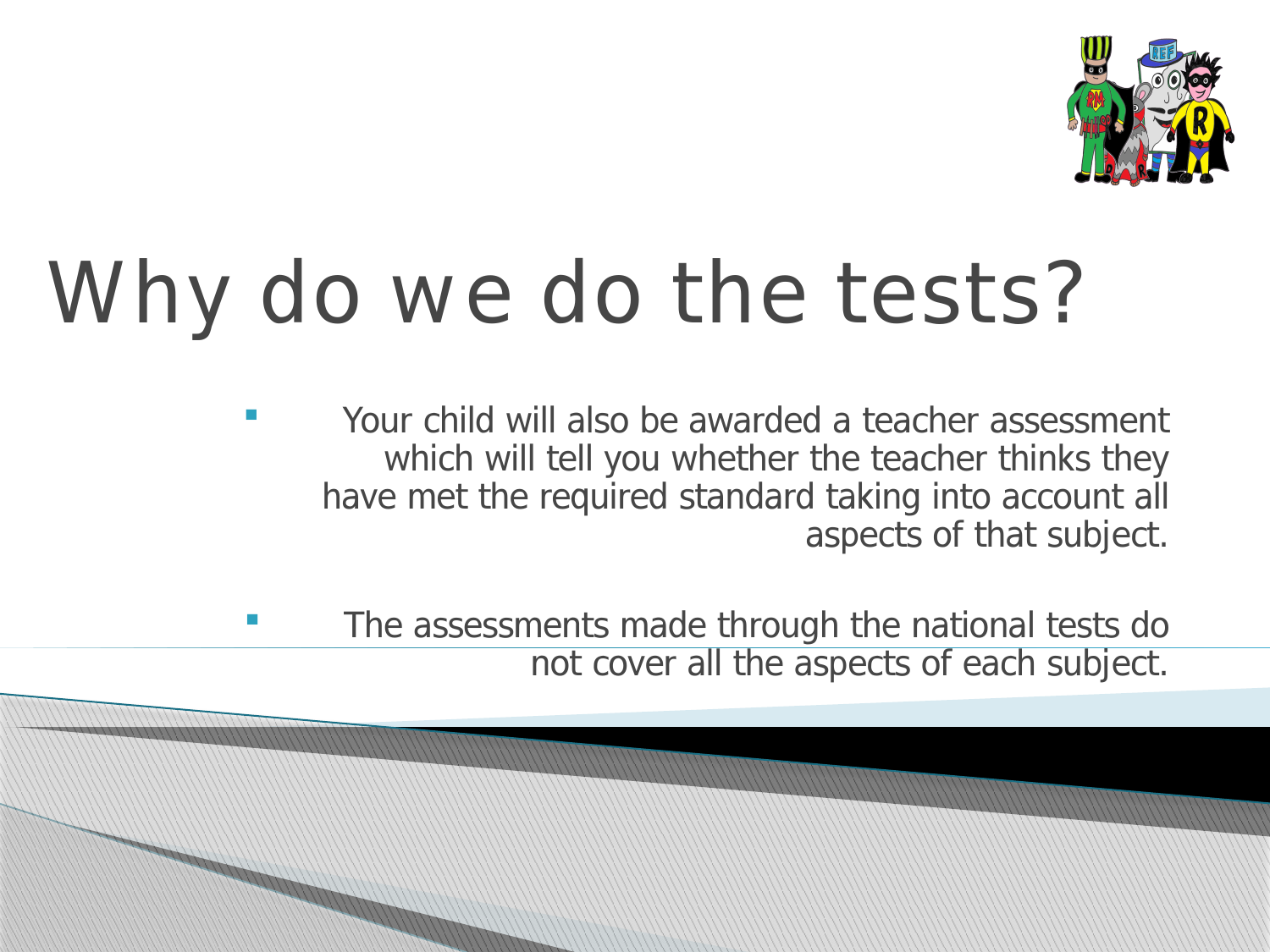

# Why do we do the tests?
Your child will also be awarded a teacher assessment which will tell you whether the teacher thinks they have met the required standard taking into account all aspects of that subject.

The assessments made through the national tests do not cover all the aspects of each subject.